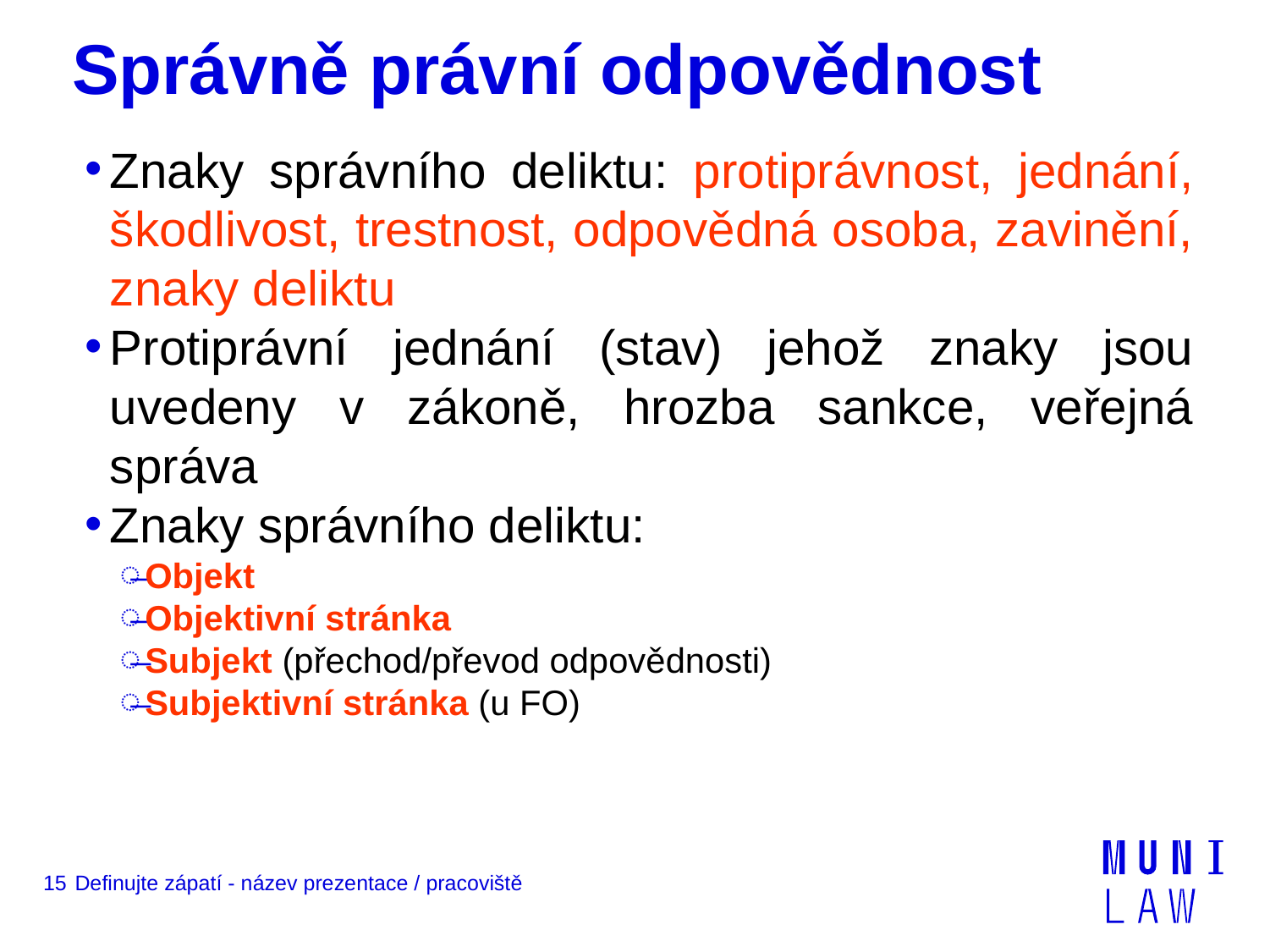

# Správně právní odpovědnost
Znaky správního deliktu: protiprávnost, jednání, škodlivost, trestnost, odpovědná osoba, zavinění, znaky deliktu
Protiprávní jednání (stav) jehož znaky jsou uvedeny v zákoně, hrozba sankce, veřejná správa
Znaky správního deliktu:
Objekt
Objektivní stránka
Subjekt (přechod/převod odpovědnosti)
Subjektivní stránka (u FO)

15
Definujte zápatí - název prezentace / pracoviště